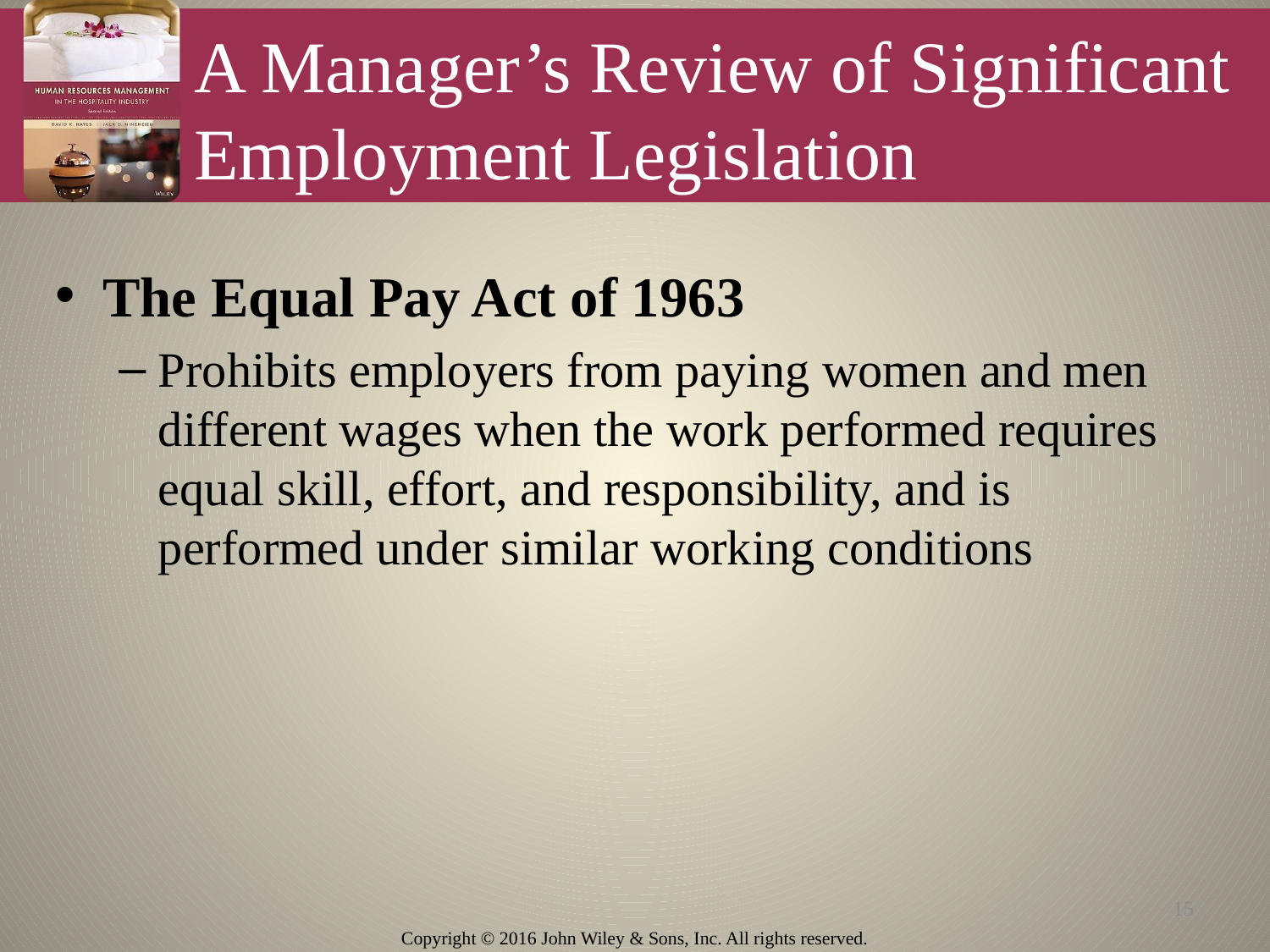

# A Manager’s Review of Significant Employment Legislation
The Equal Pay Act of 1963
Prohibits employers from paying women and men different wages when the work performed requires equal skill, effort, and responsibility, and is performed under similar working conditions

15